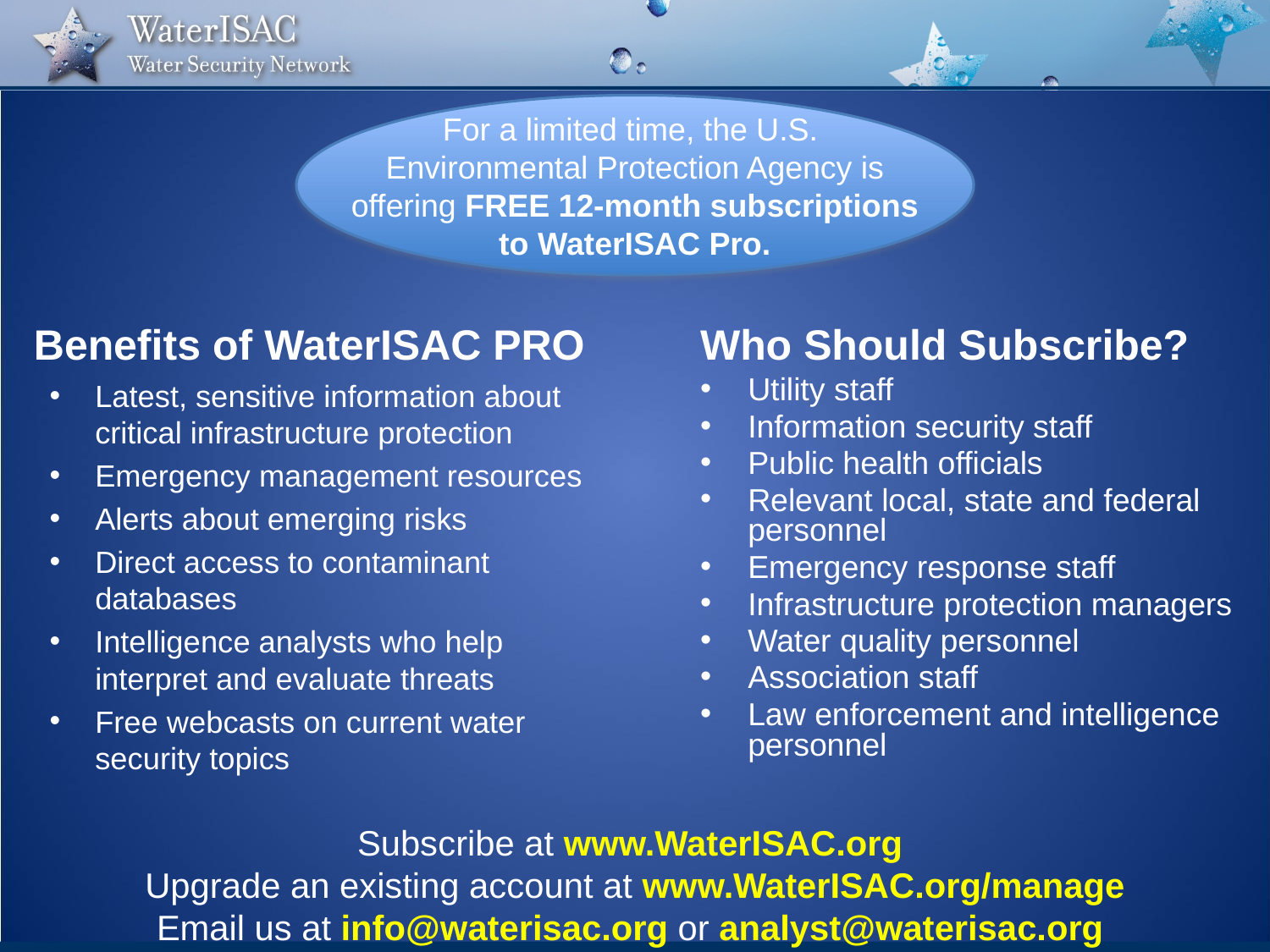

For a limited time, the U.S.
Environmental Protection Agency is offering FREE 12-month subscriptions to WaterISAC Pro.
Benefits of WaterISAC PRO
Who Should Subscribe?
Latest, sensitive information about critical infrastructure protection
Emergency management resources
Alerts about emerging risks
Direct access to contaminant databases
Intelligence analysts who help interpret and evaluate threats
Free webcasts on current water security topics
Utility staff
Information security staff
Public health officials
Relevant local, state and federal personnel
Emergency response staff
Infrastructure protection managers
Water quality personnel
Association staff
Law enforcement and intelligence personnel

Subscribe at www.WaterISAC.org
Upgrade an existing account at www.WaterISAC.org/manage
Email us at info@waterisac.org or analyst@waterisac.org